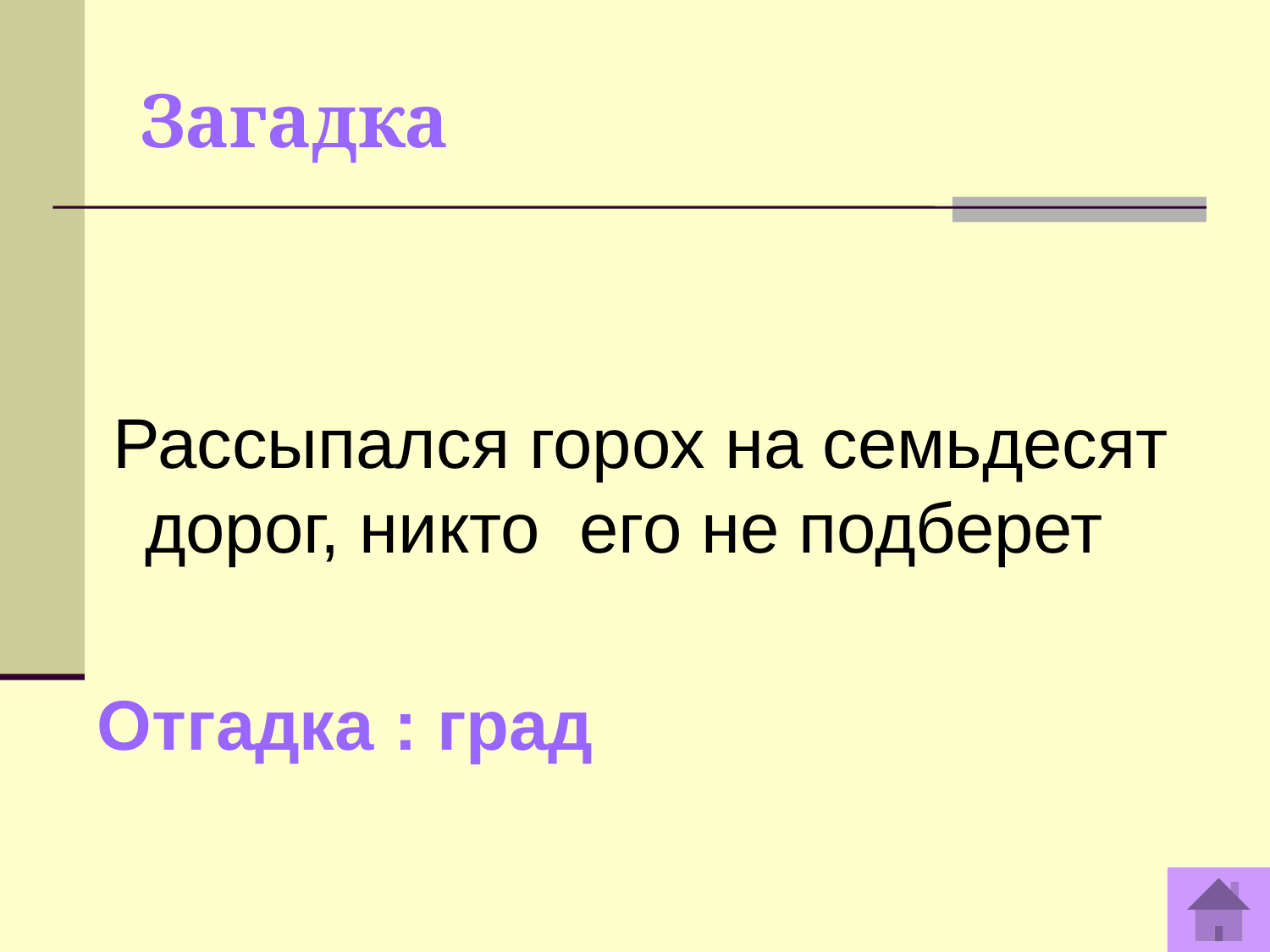

# Загадка
 Рассыпался горох на семьдесят дорог, никто  его не подберет

Отгадка : град